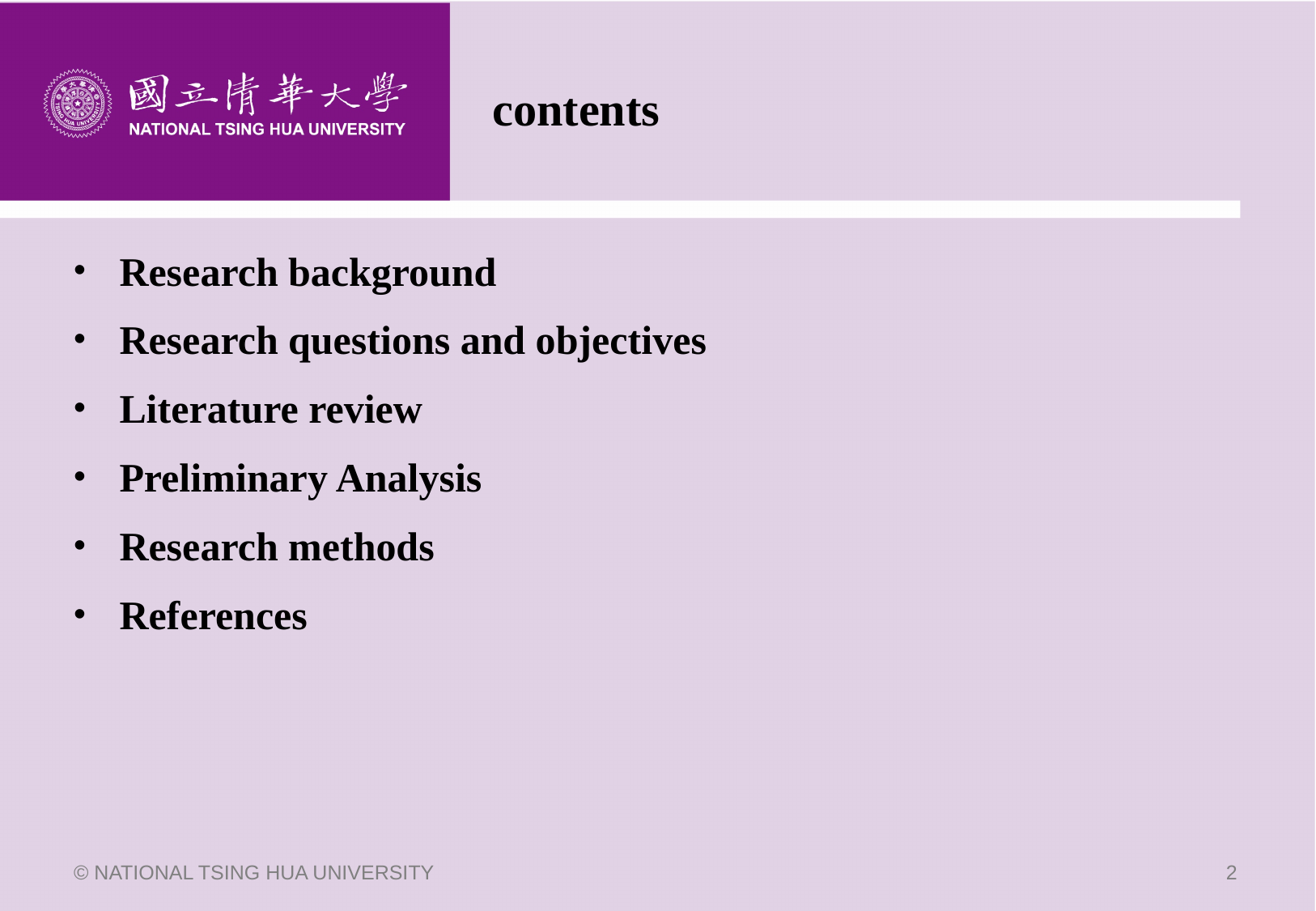

# contents
Research background
Research questions and objectives
Literature review
Preliminary Analysis
Research methods
References

© NATIONAL TSING HUA UNIVERSITY
2